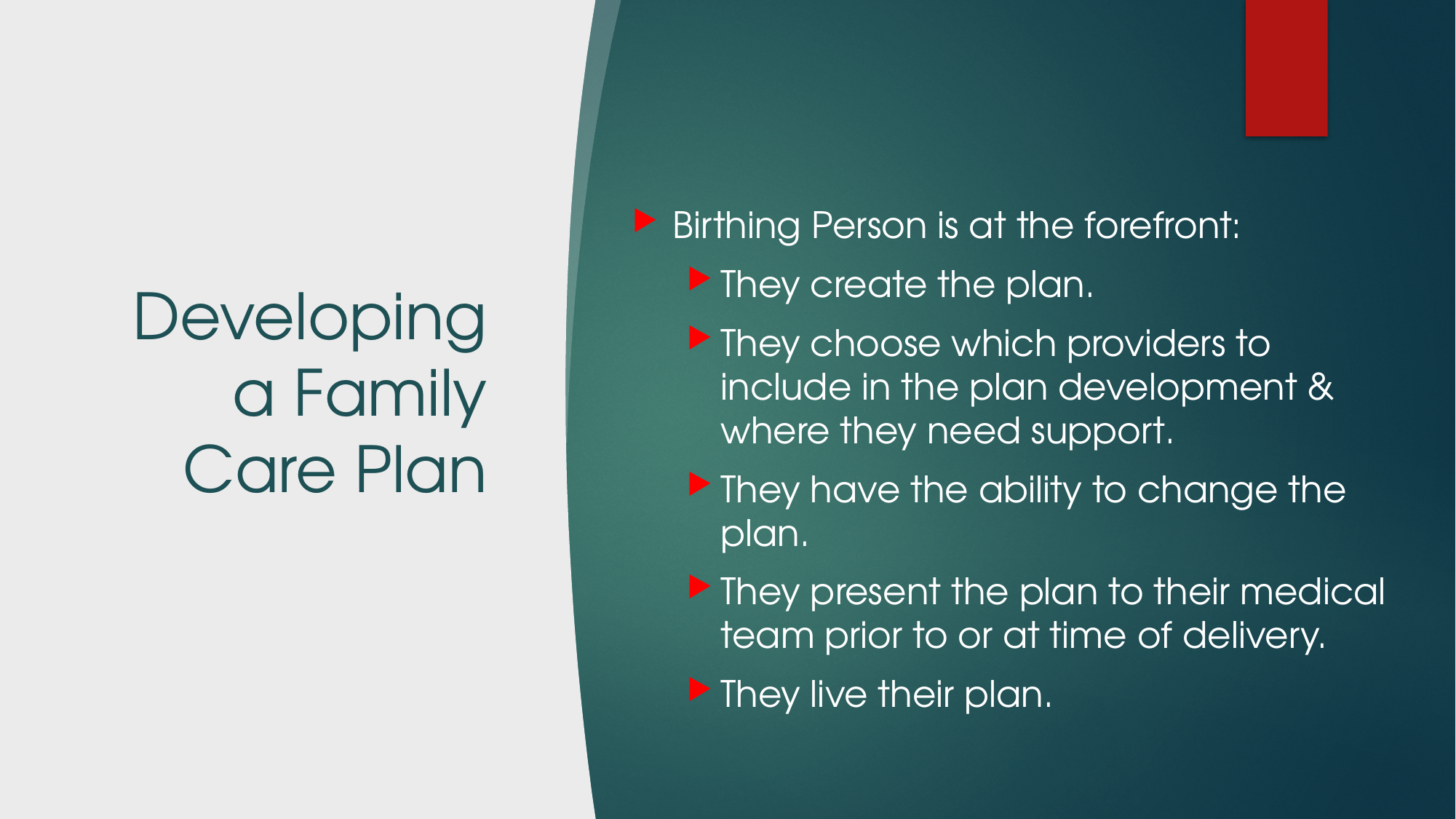

Birthing Person is at the forefront:
They create the plan.
They choose which providers to include in the plan development & where they need support.
They have the ability to change the plan.
They present the plan to their medical team prior to or at time of delivery.
They live their plan.
# Developing a Family Care Plan